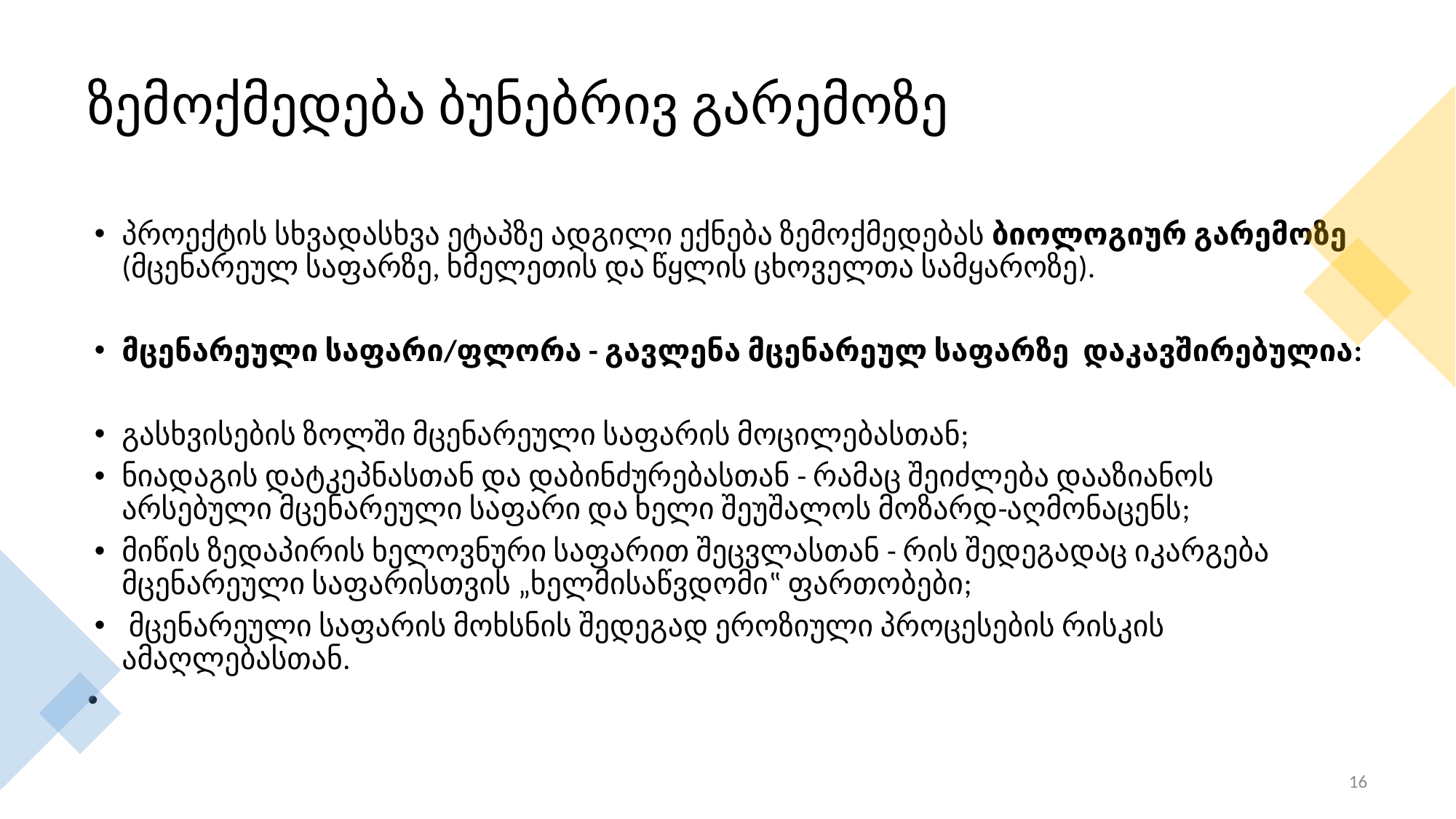

ზემოქმედება ბუნებრივ გარემოზე

პროექტის სხვადასხვა ეტაპზე ადგილი ექნება ზემოქმედებას ბიოლოგიურ გარემოზე (მცენარეულ საფარზე, ხმელეთის და წყლის ცხოველთა სამყაროზე).

მცენარეული საფარი/ფლორა - გავლენა მცენარეულ საფარზე  დაკავშირებულია:

გასხვისების ზოლში მცენარეული საფარის მოცილებასთან;
ნიადაგის დატკეპნასთან და დაბინძურებასთან - რამაც შეიძლება დააზიანოს არსებული მცენარეული საფარი და ხელი შეუშალოს მოზარდ-აღმონაცენს;
მიწის ზედაპირის ხელოვნური საფარით შეცვლასთან - რის შედეგადაც იკარგება მცენარეული საფარისთვის „ხელმისაწვდომი‟ ფართობები;
 მცენარეული საფარის მოხსნის შედეგად ეროზიული პროცესების რისკის ამაღლებასთან.

16